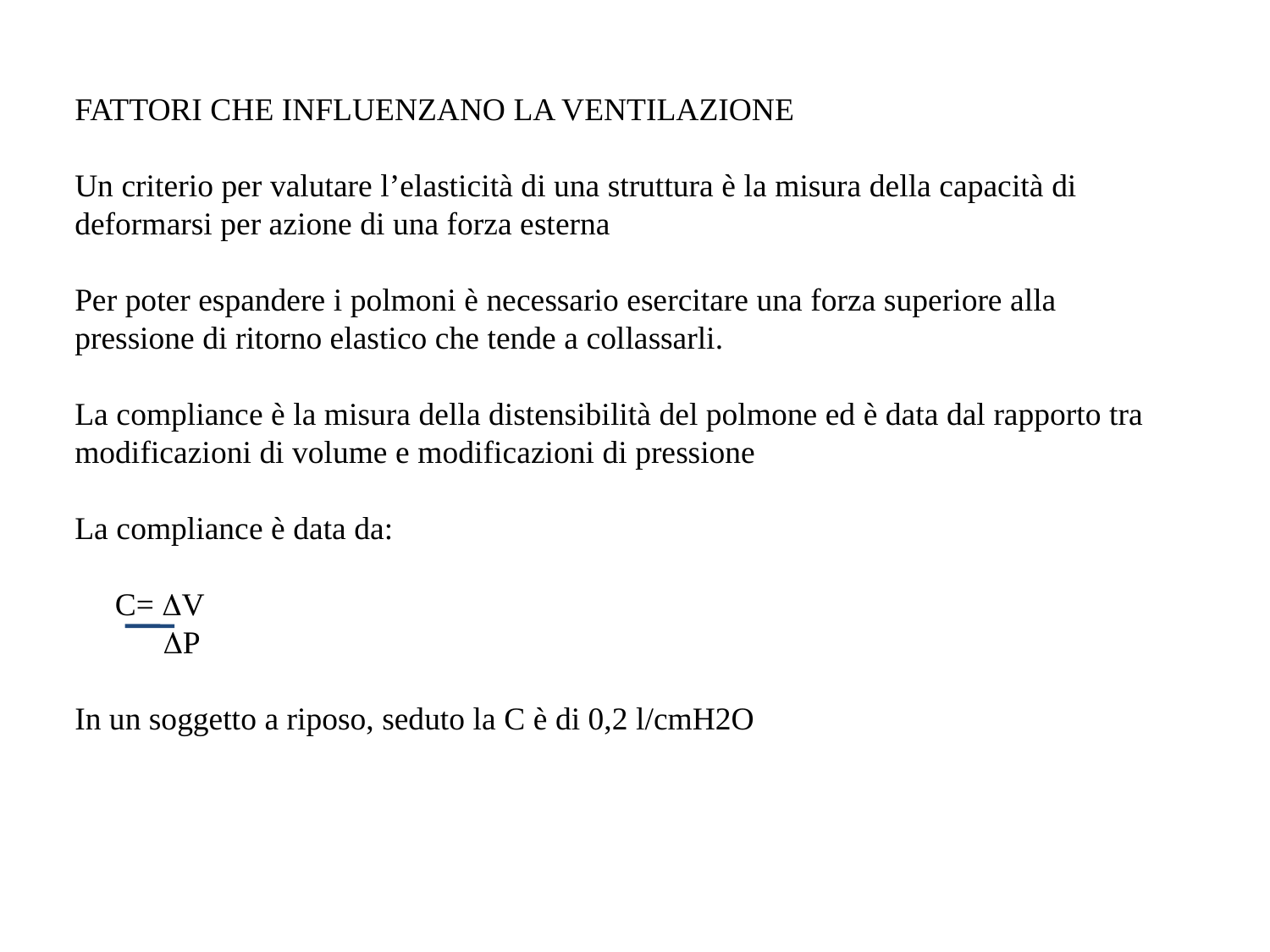

FATTORI CHE INFLUENZANO LA VENTILAZIONE

Un criterio per valutare l’elasticità di una struttura è la misura della capacità di
deformarsi per azione di una forza esterna

Per poter espandere i polmoni è necessario esercitare una forza superiore alla
pressione di ritorno elastico che tende a collassarli.

La compliance è la misura della distensibilità del polmone ed è data dal rapporto tra
modificazioni di volume e modificazioni di pressione

La compliance è data da:

     C= ΔV
           ΔP

In un soggetto a riposo, seduto la C è di 0,2 l/cmH2O